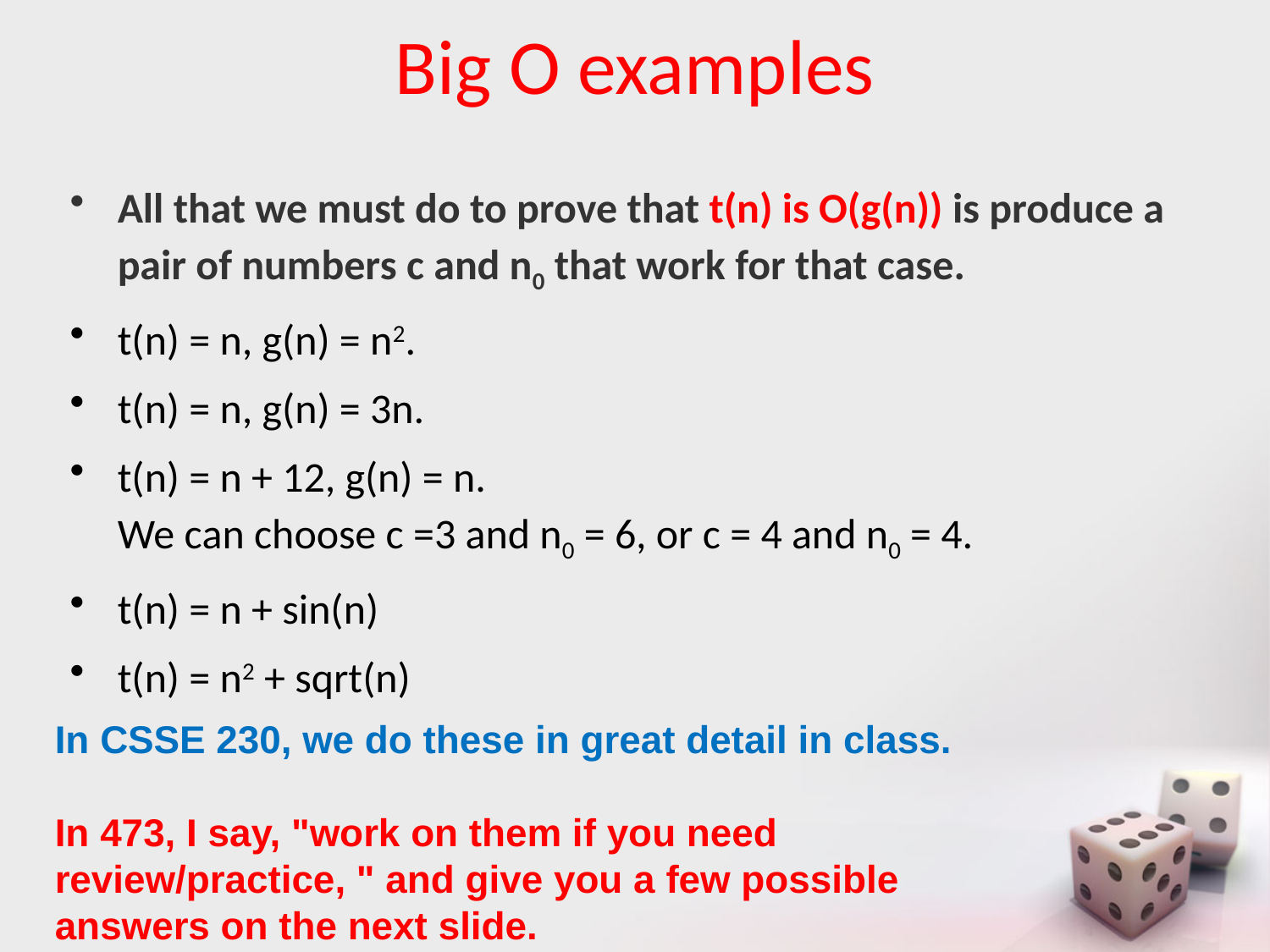

# Big O examples
All that we must do to prove that t(n) is O(g(n)) is produce a pair of numbers c and n0 that work for that case.
t(n) = n, g(n) = n2.
t(n) = n, g(n) = 3n.
t(n) = n + 12, g(n) = n.
We can choose c =3 and n0 = 6, or c = 4 and n0 = 4.
t(n) = n + sin(n)
t(n) = n2 + sqrt(n)
In CSSE 230, we do these in great detail in class.
In 473, I say, "work on them if you need review/practice, " and give you a few possible answers on the next slide.